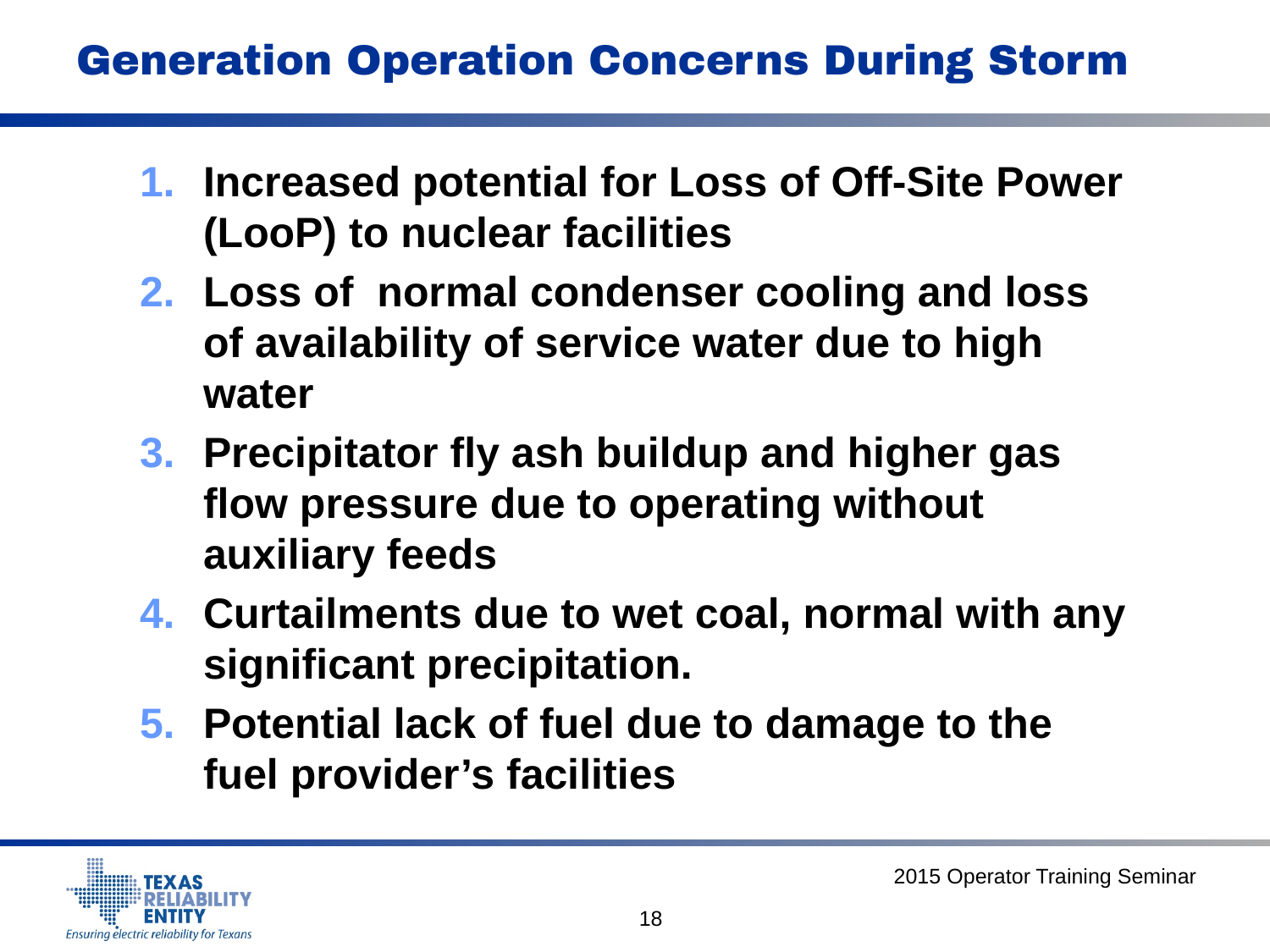

# Generation Operation Concerns During Storm
Increased potential for Loss of Off-Site Power (LooP) to nuclear facilities
Loss of  normal condenser cooling and loss of availability of service water due to high water
Precipitator fly ash buildup and higher gas flow pressure due to operating without auxiliary feeds
Curtailments due to wet coal, normal with any significant precipitation.
Potential lack of fuel due to damage to the fuel provider’s facilities

2015 Operator Training Seminar